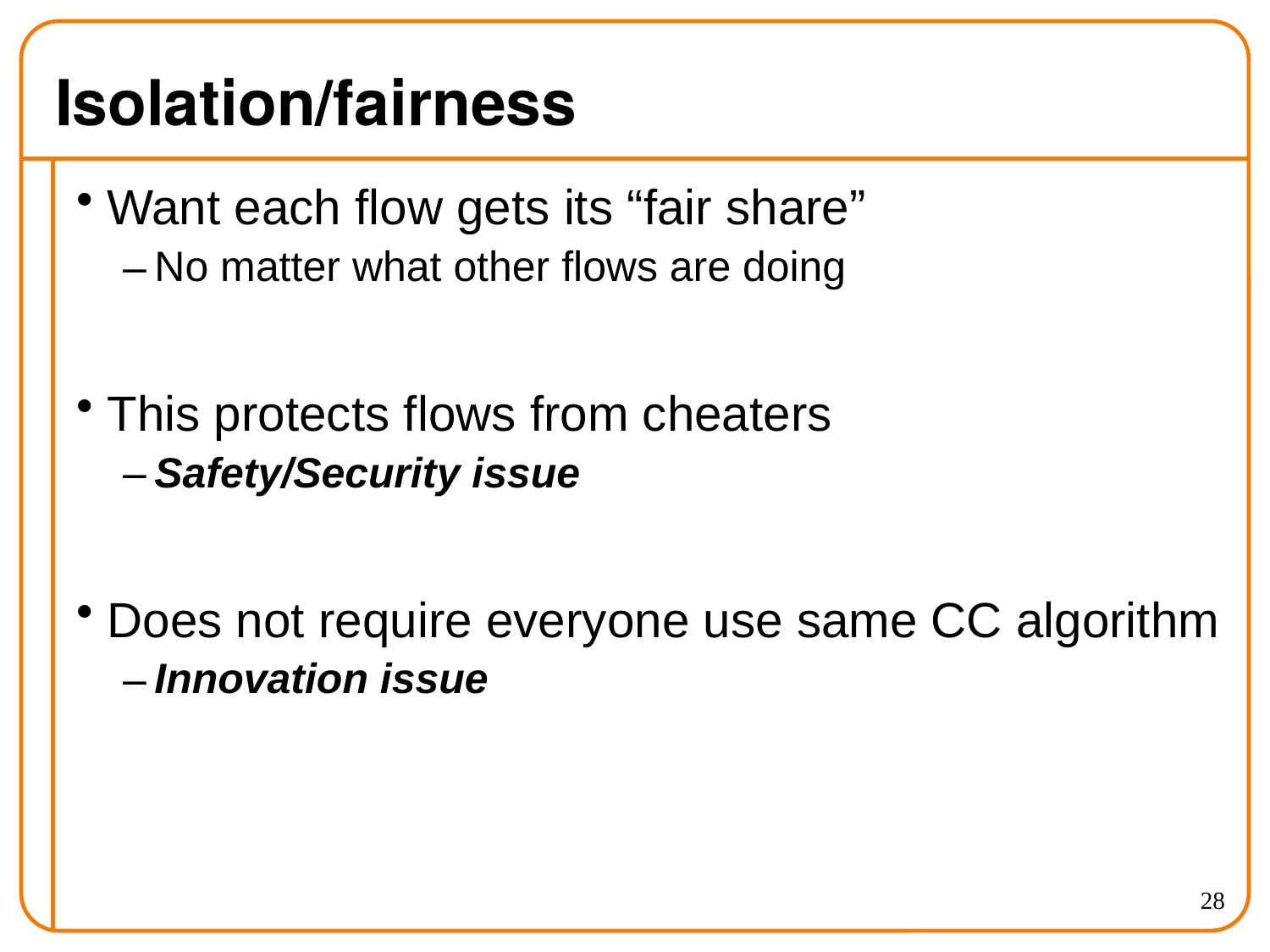

# Isolation/fairness
Want each flow gets its “fair share”
No matter what other flows are doing

This protects flows from cheaters
Safety/Security issue

Does not require everyone use same CC algorithm
Innovation issue

28